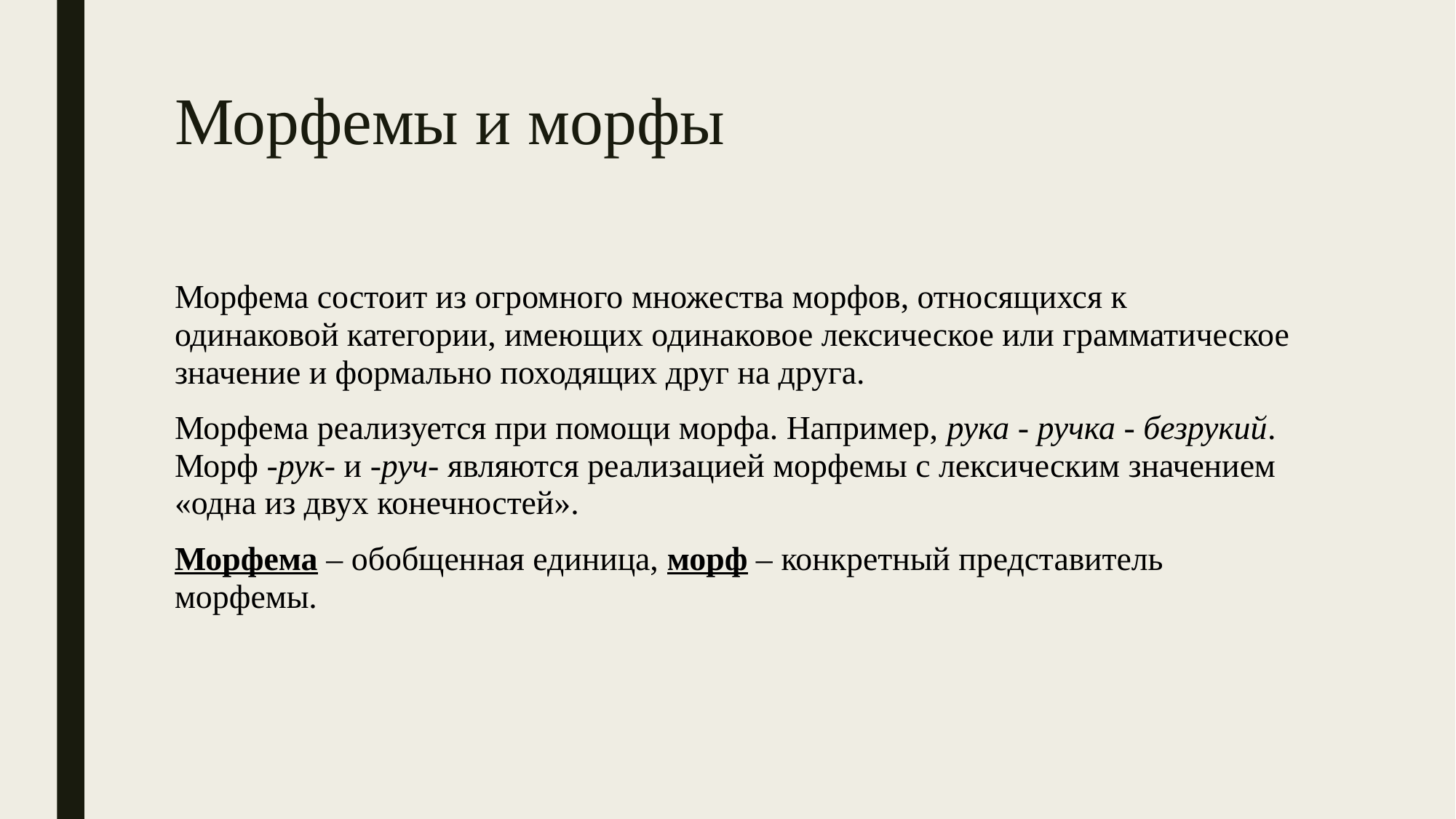

# Морфемы и морфы
Морфема состоит из огромного множества морфов, относящихся к одинаковой категории, имеющих одинаковое лексическое или грамматическое значение и формально походящих друг на друга.
Морфема реализуется при помощи морфа. Например, рука - ручка - безрукий. Морф -рук- и -руч- являются реализацией морфемы с лексическим значением «одна из двух конечностей».
Морфема – обобщенная единица, морф – конкретный представитель морфемы.